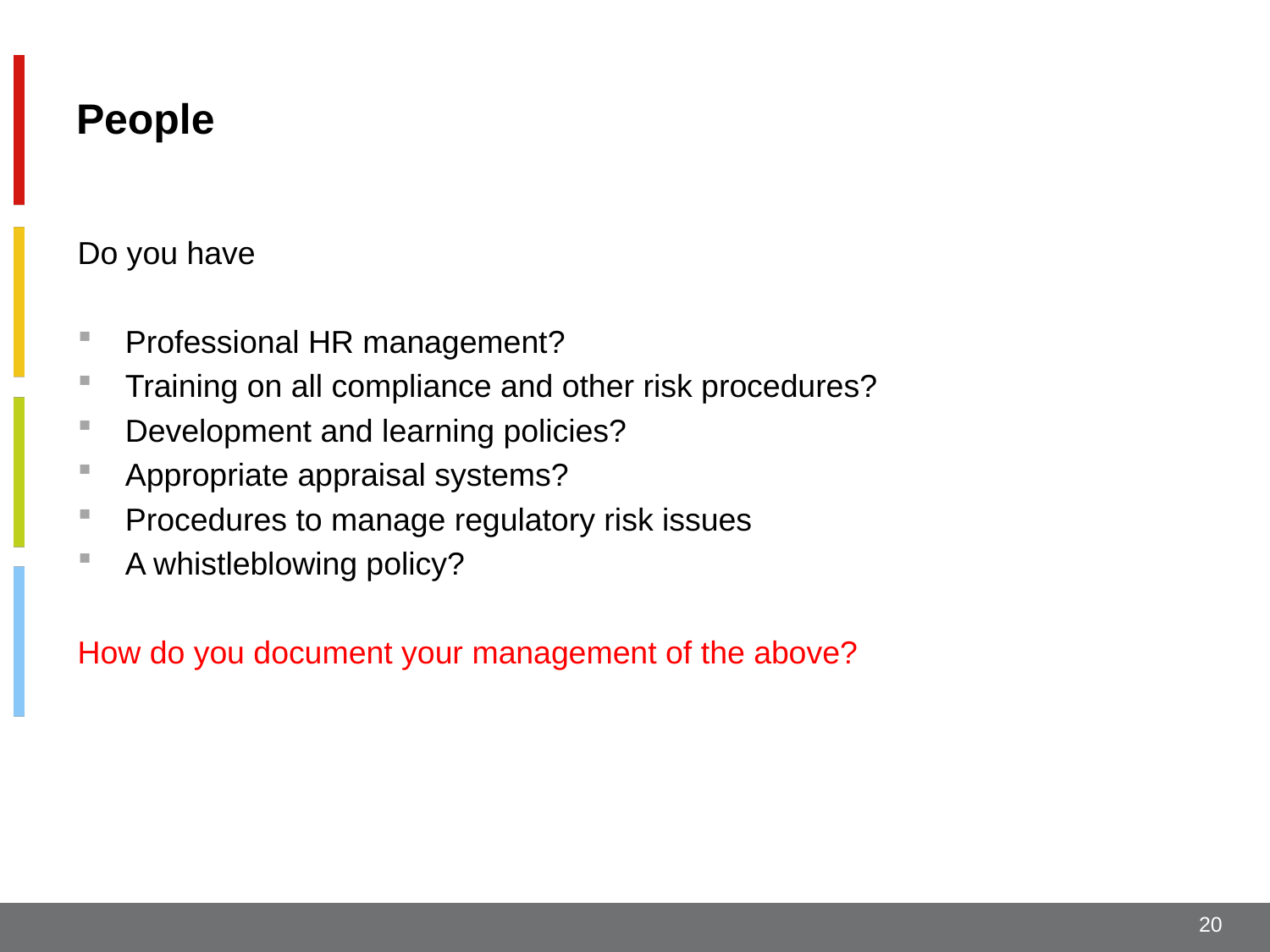

# People
Do you have

Professional HR management?
Training on all compliance and other risk procedures?
Development and learning policies?
Appropriate appraisal systems?
Procedures to manage regulatory risk issues
A whistleblowing policy?

How do you document your management of the above?
20